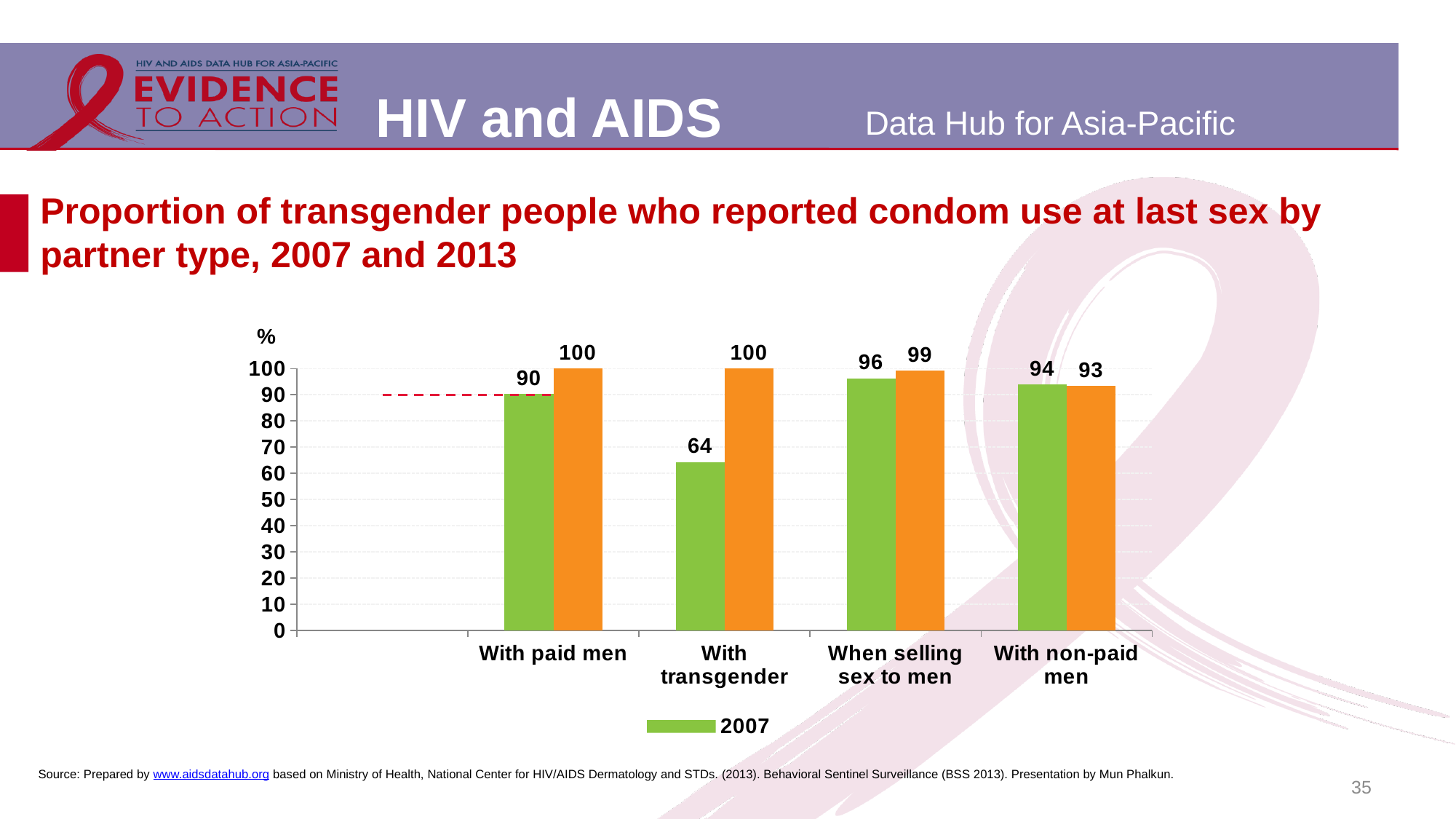

# Proportion of transgender people who reported condom use at last sex by partner type, 2007 and 2013

[unsupported chart]

35
Source: Prepared by www.aidsdatahub.org based on Ministry of Health, National Center for HIV/AIDS Dermatology and STDs. (2013). Behavioral Sentinel Surveillance (BSS 2013). Presentation by Mun Phalkun.